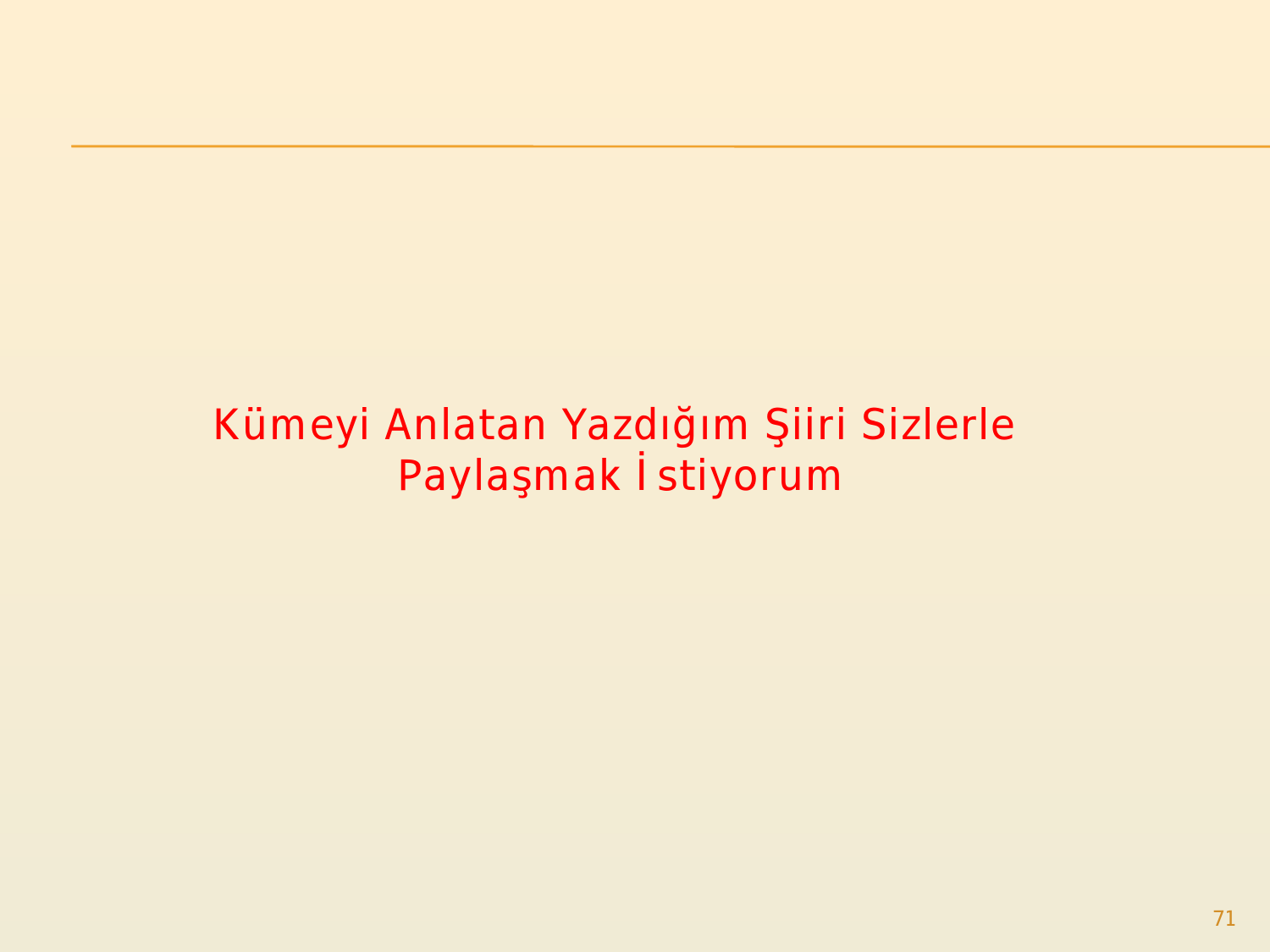

Kümeyi Anlatan Yazdığım Şiiri Sizlerle
Paylaşmak İstiyorum
71